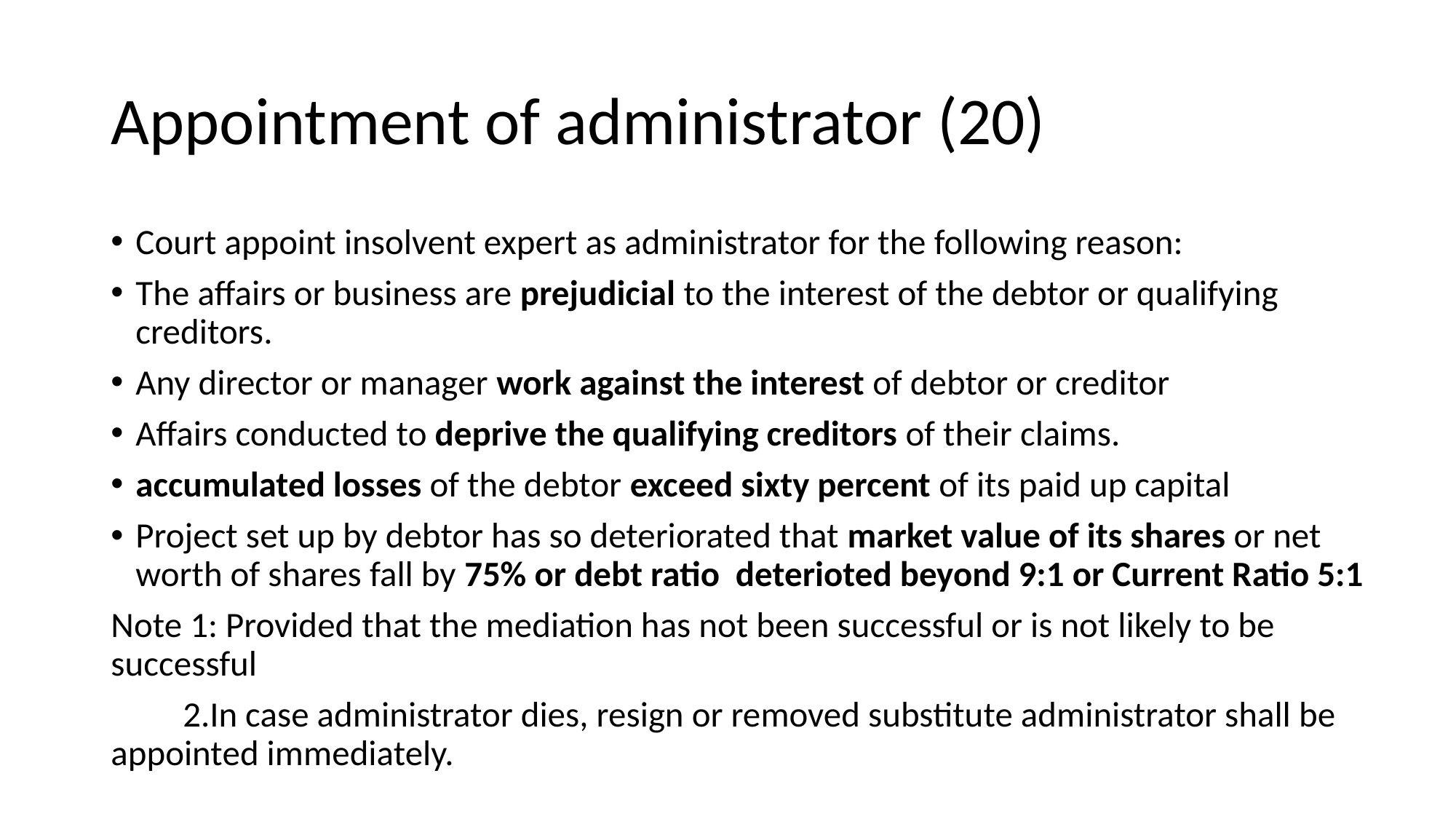

# Appointment of administrator (20)
Court appoint insolvent expert as administrator for the following reason:
The affairs or business are prejudicial to the interest of the debtor or qualifying creditors.
Any director or manager work against the interest of debtor or creditor
Affairs conducted to deprive the qualifying creditors of their claims.
accumulated losses of the debtor exceed sixty percent of its paid up capital
Project set up by debtor has so deteriorated that market value of its shares or net worth of shares fall by 75% or debt ratio  deterioted beyond 9:1 or Current Ratio 5:1
Note 1: Provided that the mediation has not been successful or is not likely to be successful
         2.In case administrator dies, resign or removed substitute administrator shall be appointed immediately.